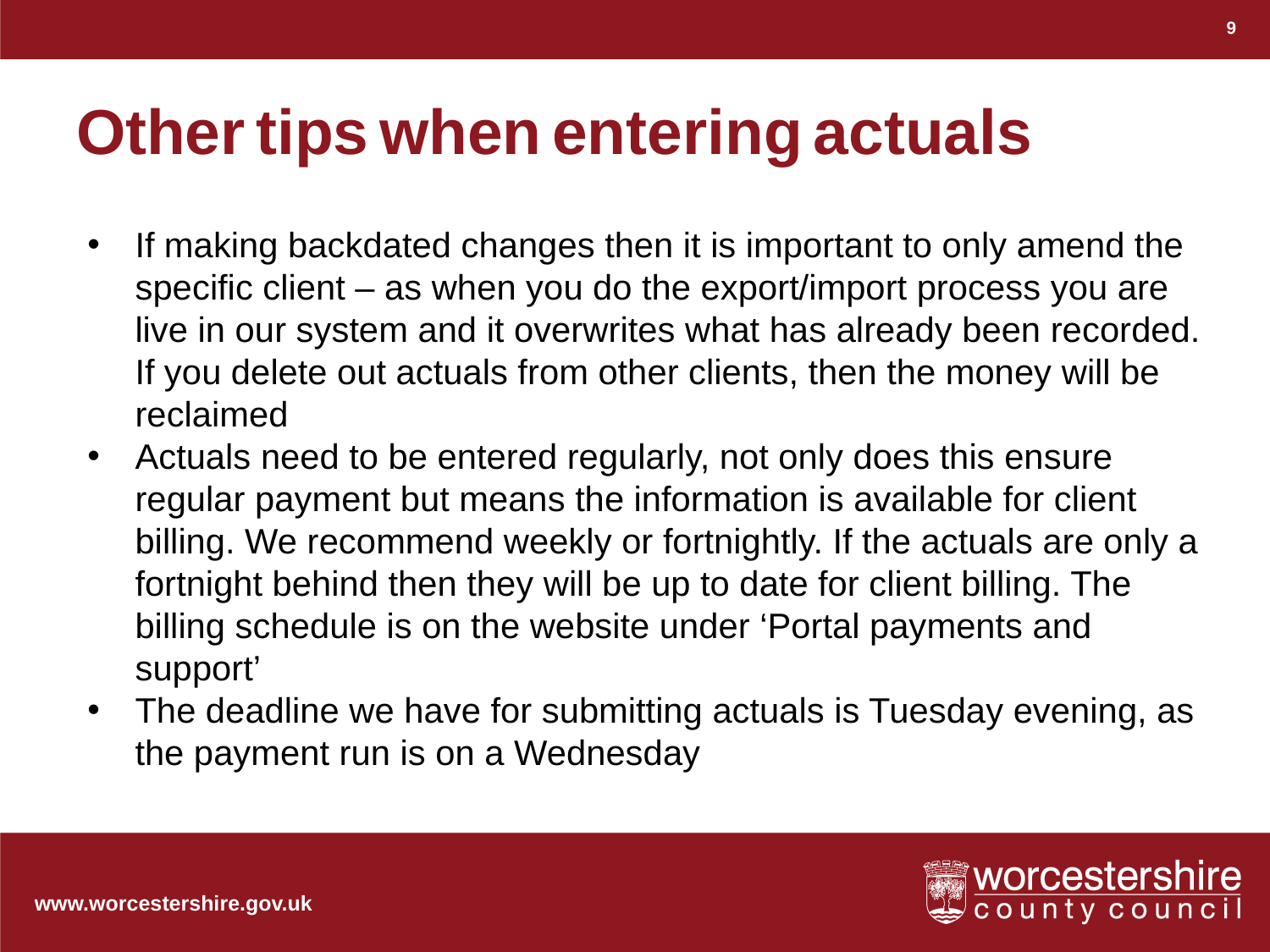

Other tips when entering actuals

9
If making backdated changes then it is important to only amend the specific client – as when you do the export/import process you are live in our system and it overwrites what has already been recorded. If you delete out actuals from other clients, then the money will be reclaimed
Actuals need to be entered regularly, not only does this ensure regular payment but means the information is available for client billing. We recommend weekly or fortnightly. If the actuals are only a fortnight behind then they will be up to date for client billing. The billing schedule is on the website under ‘Portal payments and support’
The deadline we have for submitting actuals is Tuesday evening, as the payment run is on a Wednesday